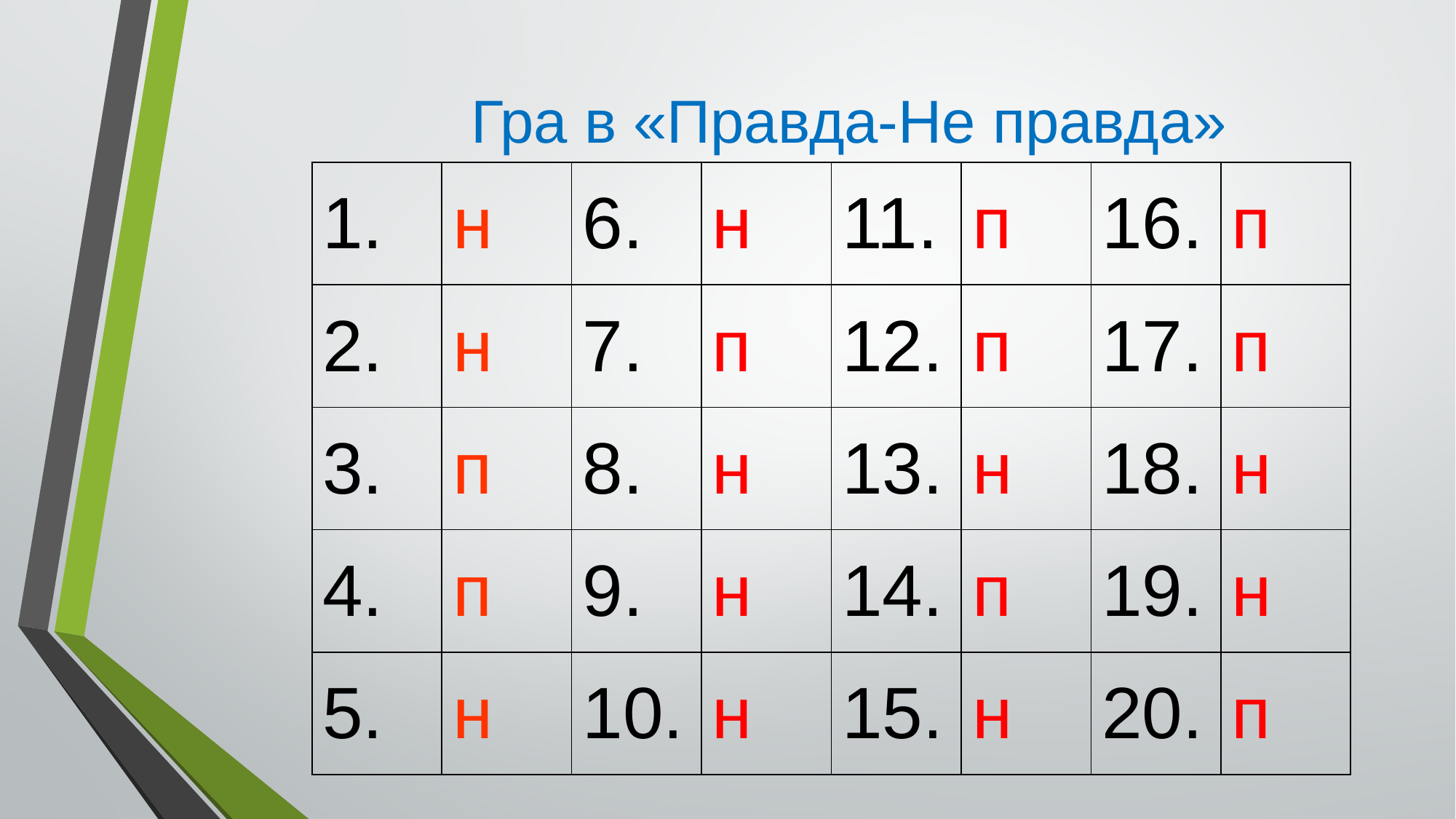

# Гра в «Правда-Не правда»
| 1. | н | 6. | н | 11. | п | 16. | п |
| --- | --- | --- | --- | --- | --- | --- | --- |
| 2. | н | 7. | п | 12. | п | 17. | п |
| 3. | п | 8. | н | 13. | н | 18. | н |
| 4. | п | 9. | н | 14. | п | 19. | н |
| 5. | н | 10. | н | 15. | н | 20. | п |